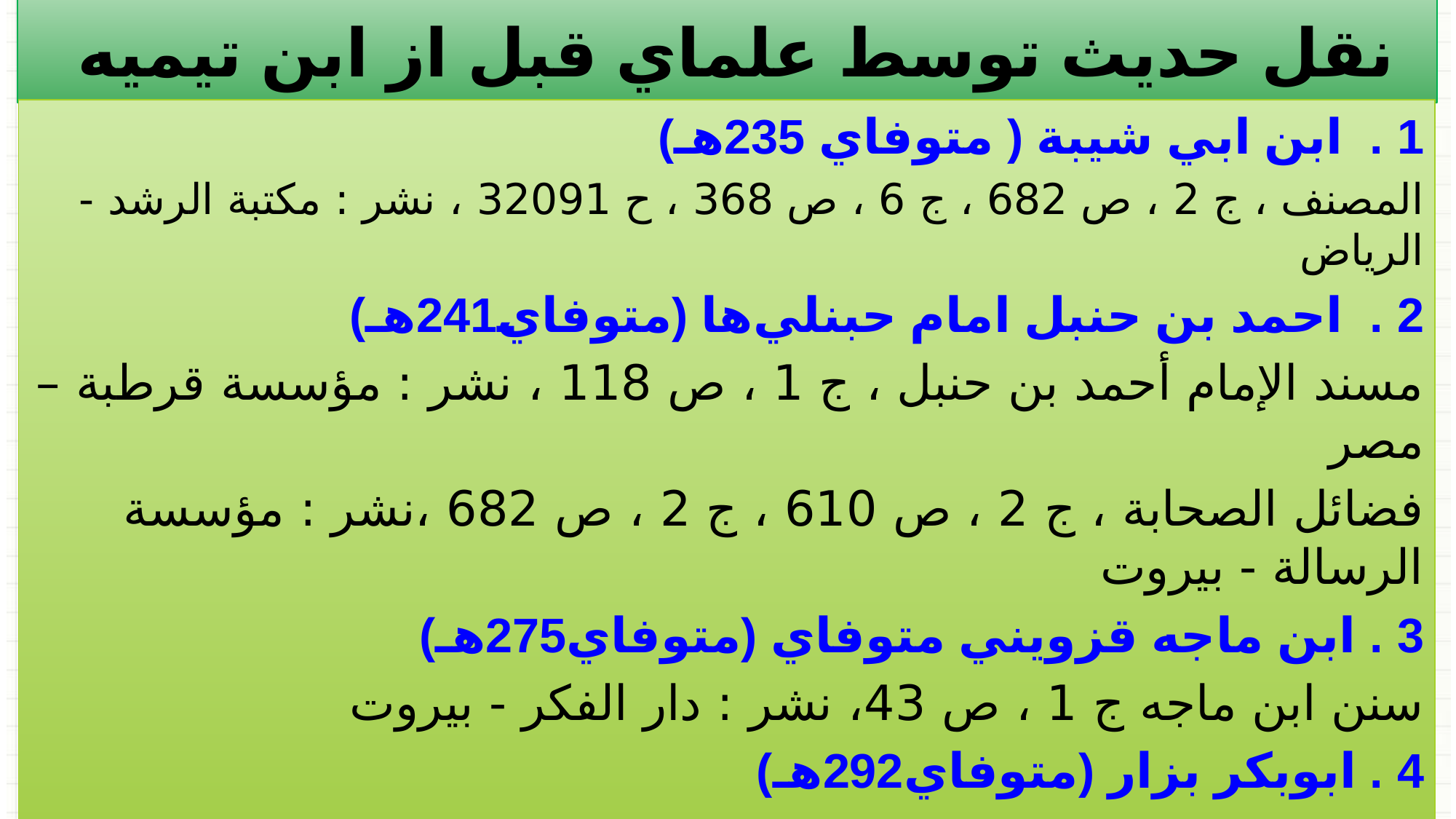

نقل حديث توسط علماي قبل از ابن تيميه
عَنْ نَافِع، قَالَ جَاءَ عَبْدُ اللَّهِ بْنُ عُمَرَ إِلَى عَبْدِ اللَّهِ بْنِ مُطِيع حِينَ كَانَ مِنْ أَمْرِ الْحَرَّةِ مَا كَانَ زَمَنَ يَزِيدَ بْنِ مُعَاوِيَةَ فَقَالَ اطْرَحُوا لأَبِي عَبْدِ الرَّحْمَنِ وِسَادَةً فَقَالَ إِنِّي لَمْ آتِكَ لأَجْلِسَ أَتَيْتُكَ لأُحَدِّثَكَ حَدِيثًا سَمِعْتُ رَسُولَ اللَّهِ صلى الله عليه وسلم يَقُولُهُ سَمِعْتُ رَسُولَ اللَّهِ صلى الله عليه وسلم يَقُولُ «مَنْ خَلَعَ يَدًا مِنْ طَاعَة لَقِيَ اللَّهَ يَوْمَ الْقِيَامَةِ لاَ حُجَّةَ لَهُ وَمَنْ مَاتَ وَلَيْسَ فِي عُنُقِهِ بَيْعَةٌ مَاتَ مِيتَةً جَاهِلِيَّةً.
صحيح مسلم: ج 6 ص 22، ح4686  كتاب الإمارة ، باب حكم من فرق أمر المسلمين.

1 .  ابن ابي شيبة ( متوفاي 235هـ)
المصنف ، ج 2 ، ص 682 ، ج 6 ، ص 368 ، ح 32091 ، نشر : مكتبة الرشد - الرياض
2 .  احمد بن حنبل امام حبنلي‌ها (متوفاي241هـ)
مسند الإمام أحمد بن حنبل ، ج 1 ، ص 118 ، نشر : مؤسسة قرطبة – مصر
فضائل الصحابة ، ج 2 ، ص 610 ، ج 2 ، ص 682 ،نشر : مؤسسة الرسالة - بيروت
3 . ابن ماجه قزويني متوفاي (متوفاي275هـ)
سنن ابن ماجه ج 1 ، ص 43، نشر : دار الفكر - بيروت
4 . ابوبكر بزار (متوفاي292هـ)
البحر الزخار (مسند بزار ) ،، ج 10 ، ص 211 ، نشر: مكتبة العلوم والحكم  المدينة.

الكافي ج 1 ص 376 ح 1 .
المستدرك على الصحيحين: ج 3 ص110
السلسلة الصحيحة ، ج 5 ص222